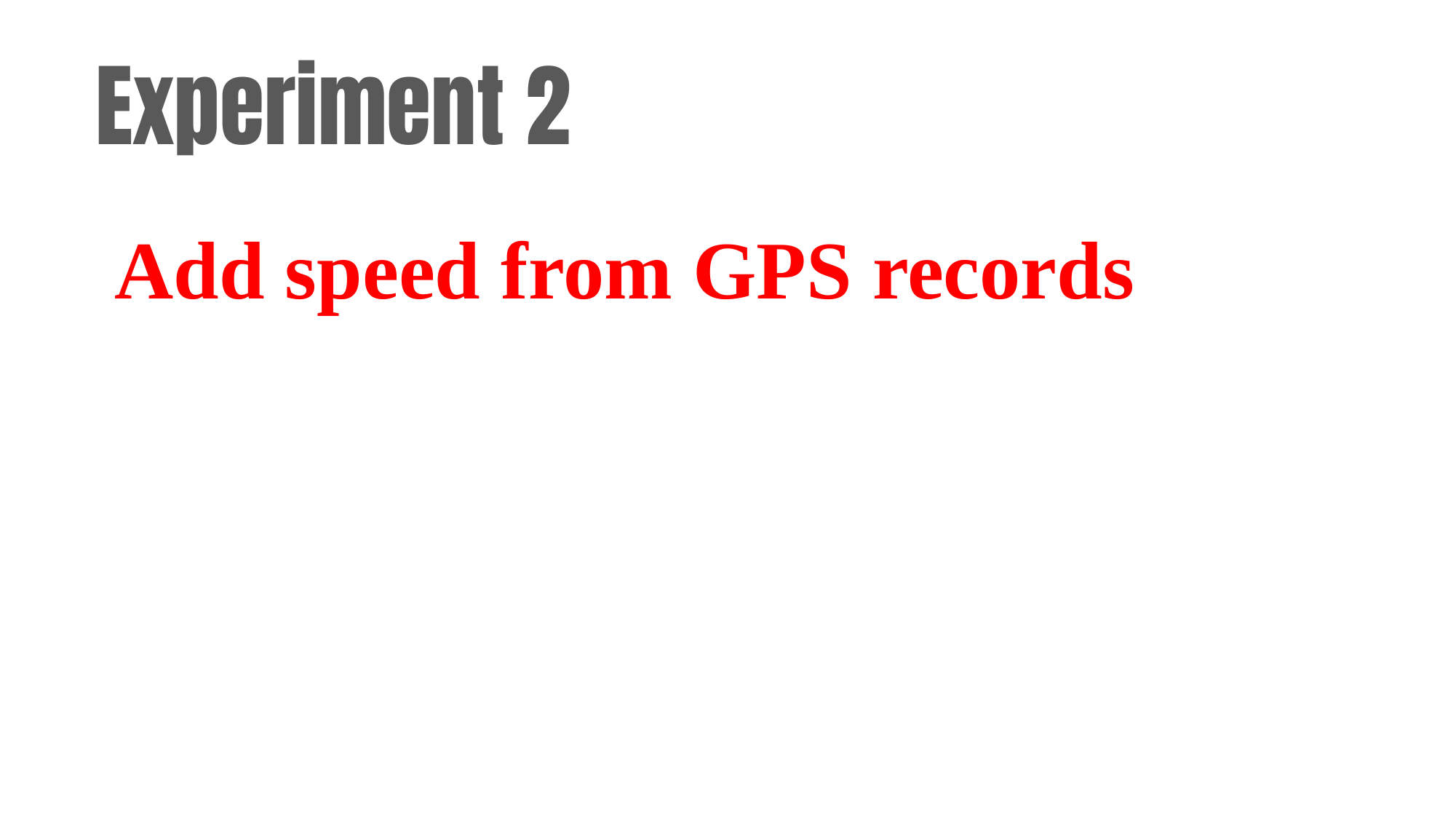

Experiment 2
Add speed from GPS records